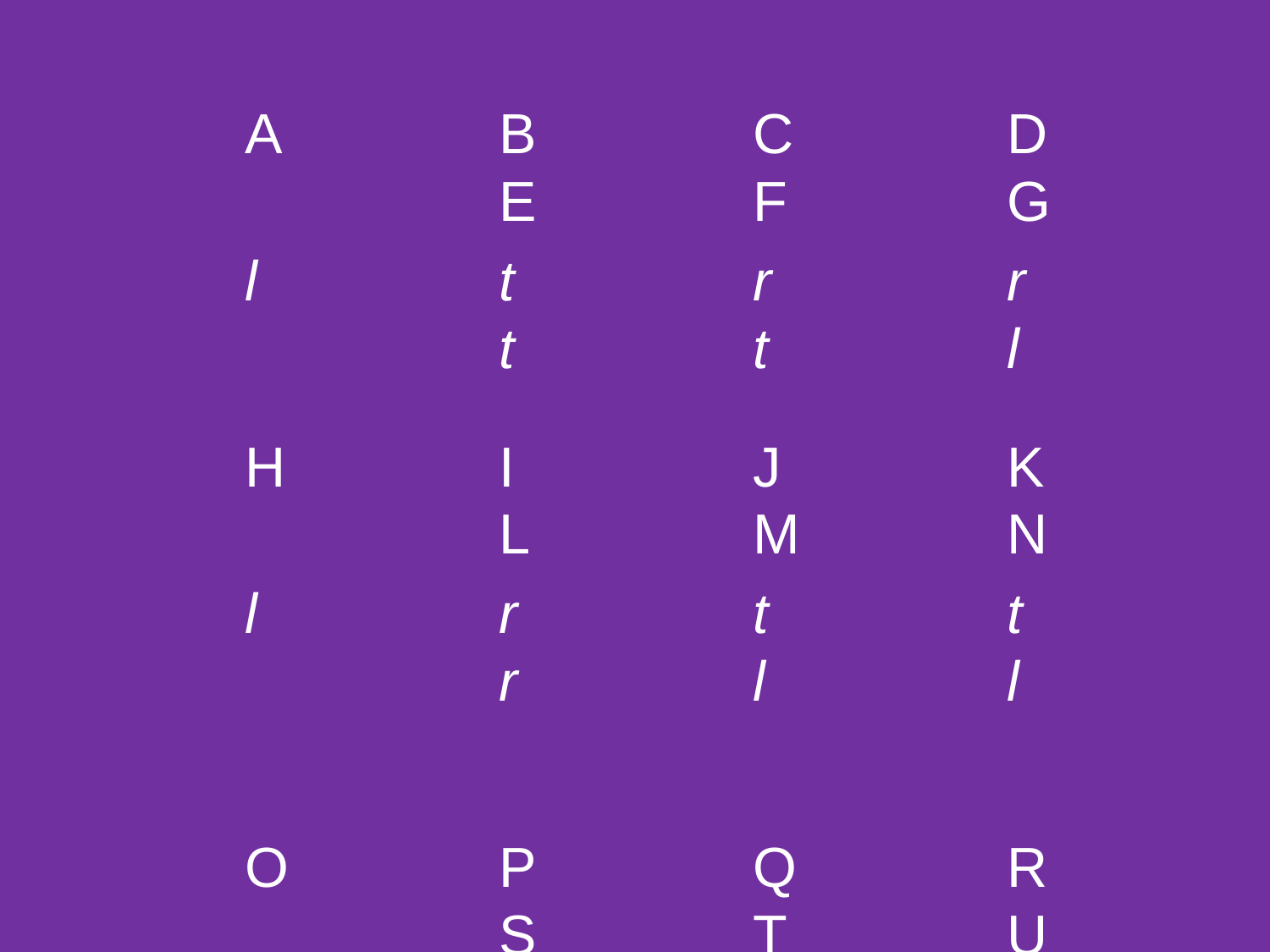

A		B		C		D		E		F		G
l		t		r		r		t		t		l

H		I		J		K		L		M		N
l		r		t		t		r		l		l

O		P		Q		R		S		T		U
t		t		l		r		t		r		r

V		V		X		Y		Z
t		l		l		l		r